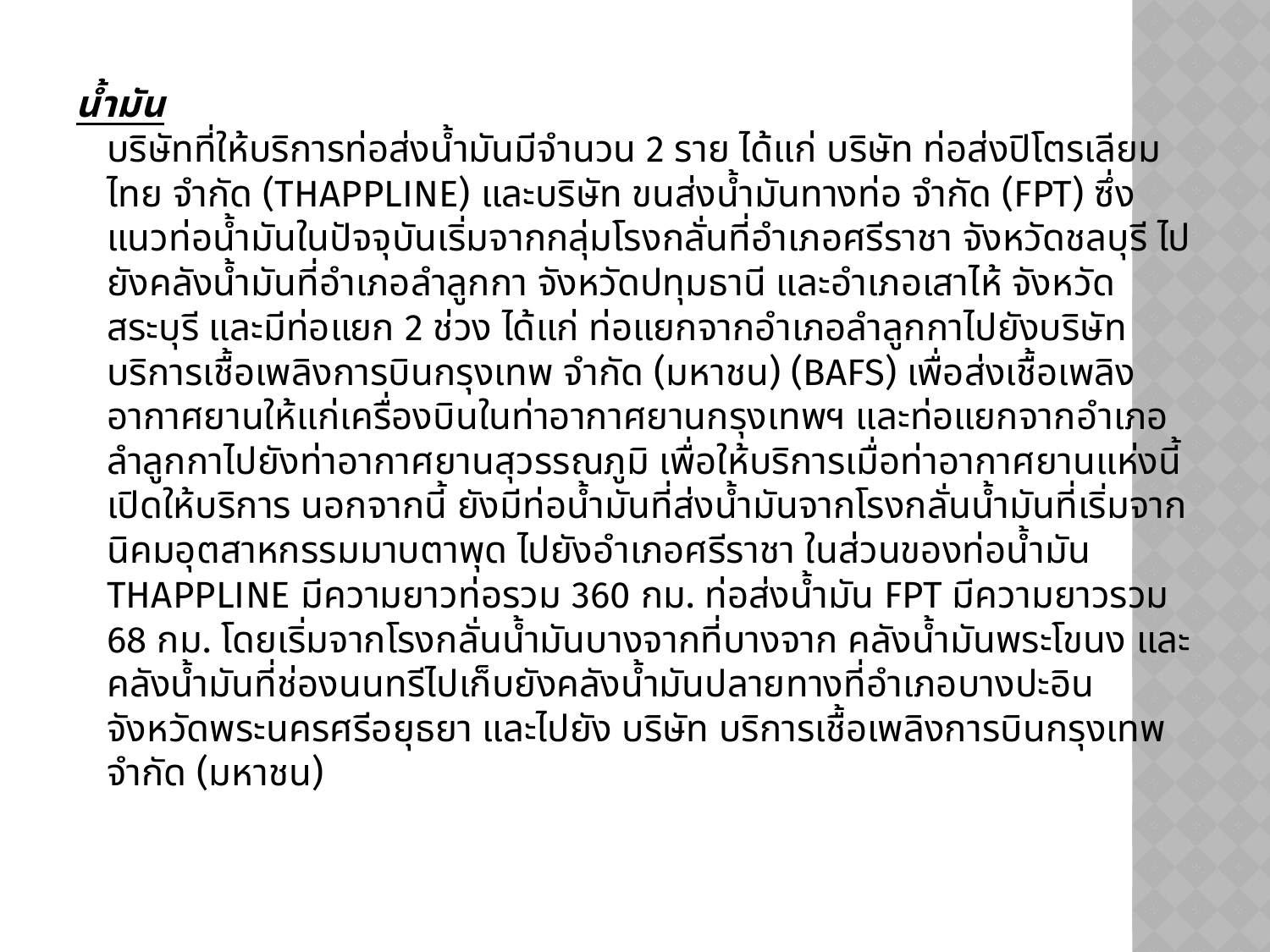

น้ำมัน
บริษัทที่ให้บริการท่อส่งน้ำมันมีจำนวน 2 ราย ได้แก่ บริษัท ท่อส่งปิโตรเลียมไทย จำกัด (THAPPLINE) และบริษัท ขนส่งน้ำมันทางท่อ จำกัด (FPT) ซึ่งแนวท่อน้ำมันในปัจจุบันเริ่มจากกลุ่มโรงกลั่นที่อำเภอศรีราชา จังหวัดชลบุรี ไปยังคลังน้ำมันที่อำเภอลำลูกกา จังหวัดปทุมธานี และอำเภอเสาไห้ จังหวัดสระบุรี และมีท่อแยก 2 ช่วง ได้แก่ ท่อแยกจากอำเภอลำลูกกาไปยังบริษัท บริการเชื้อเพลิงการบินกรุงเทพ จำกัด (มหาชน) (BAFS) เพื่อส่งเชื้อเพลิงอากาศยานให้แก่เครื่องบินในท่าอากาศยานกรุงเทพฯ และท่อแยกจากอำเภอลำลูกกาไปยังท่าอากาศยานสุวรรณภูมิ เพื่อให้บริการเมื่อท่าอากาศยานแห่งนี้เปิดให้บริการ นอกจากนี้ ยังมีท่อน้ำมันที่ส่งน้ำมันจากโรงกลั่นน้ำมันที่เริ่มจากนิคมอุตสาหกรรมมาบตาพุด ไปยังอำเภอศรีราชา ในส่วนของท่อน้ำมัน THAPPLINE มีความยาวท่อรวม 360 กม. ท่อส่งน้ำมัน FPT มีความยาวรวม 68 กม. โดยเริ่มจากโรงกลั่นน้ำมันบางจากที่บางจาก คลังน้ำมันพระโขนง และคลังน้ำมันที่ช่องนนทรีไปเก็บยังคลังน้ำมันปลายทางที่อำเภอบางปะอิน จังหวัดพระนครศรีอยุธยา และไปยัง บริษัท บริการเชื้อเพลิงการบินกรุงเทพ จำกัด (มหาชน)